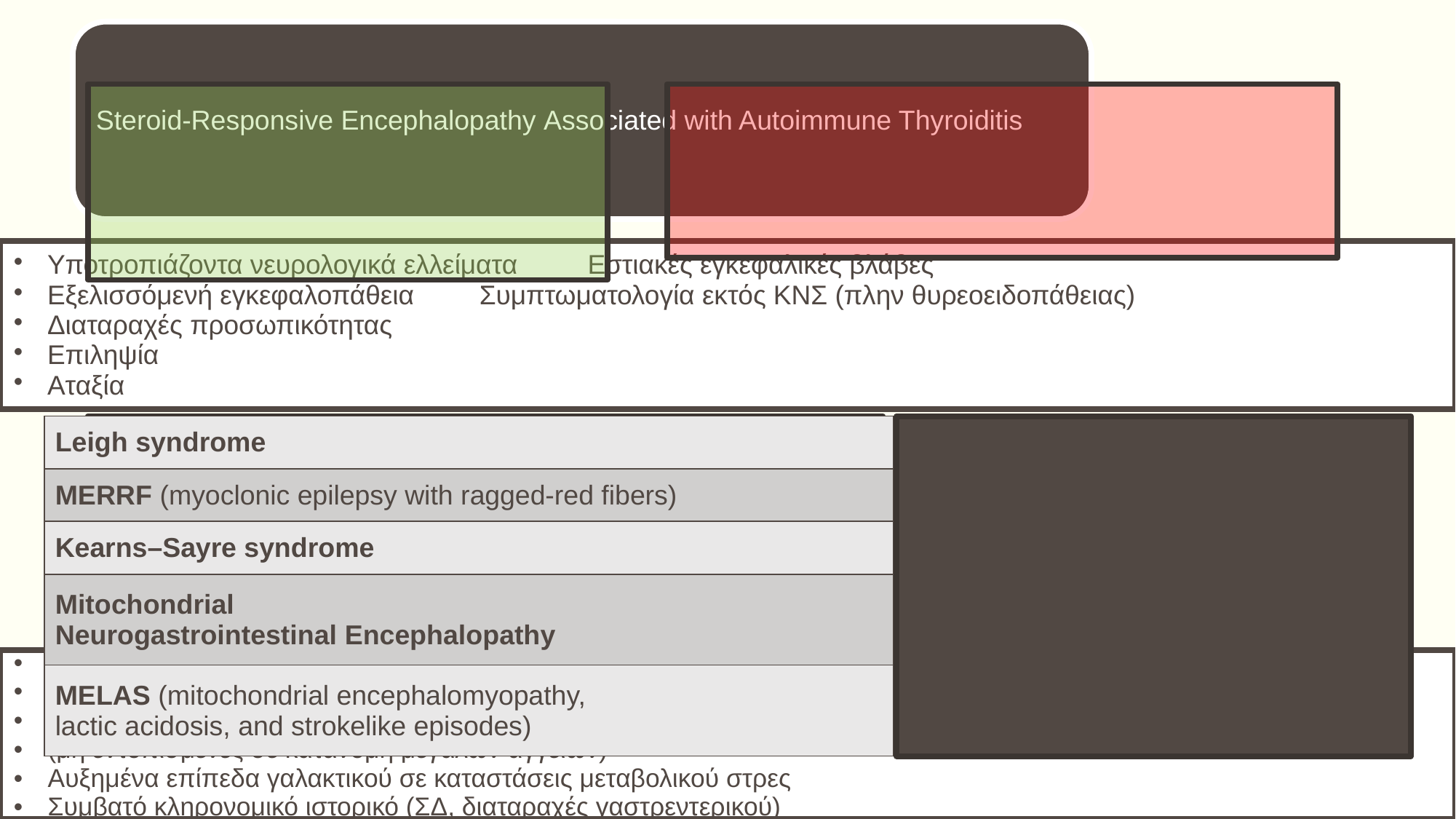

Steroid-Responsive Encephalopathy Associated with Autoimmune Thyroiditis
Μιτοχονδριακά νοσήματα
Υποτροπιάζοντα νευρολογικά ελλείματα	Εστιακές εγκεφαλικές βλάβες
Πολυσυστηματική προσβολή
Εξελισσόμενή εγκεφαλοπάθεια			Συμπτωματολογία εκτός ΚΝΣ (πλην θυρεοειδοπάθειας)
Διαταραχές προσωπικότητας
Επιληψία
Αταξία
(μη εντοπισμένες σε κατανομή μεγάλων αγγείων)
Διάχυτες εγκεφαλικές βλάβες
Αυξημένα επίπεδα γαλακτικού σε καταστάσεις μεταβολικού στρες
Συμβατό κληρονομικό ιστορικό (ΣΔ, διαταραχές γαστρεντερικού)

| Leigh syndrome | Παιδική ηλικία |
| --- | --- |
| MERRF (myoclonic epilepsy with ragged-red fibers) | Κυρίως μυόκλωνος |
| Kearns–Sayre syndrome | Σπάνια εστιακά νευρολογικά ελλείματα |
| Μitochondrial Νeurogastrointestinal Εncephalopathy | Σημαντική γαστρεντερική σημειολογία |
| MELAS (mitochondrial encephalomyopathy, lactic acidosis, and strokelike episodes) | Πιθανή διάγνωση |